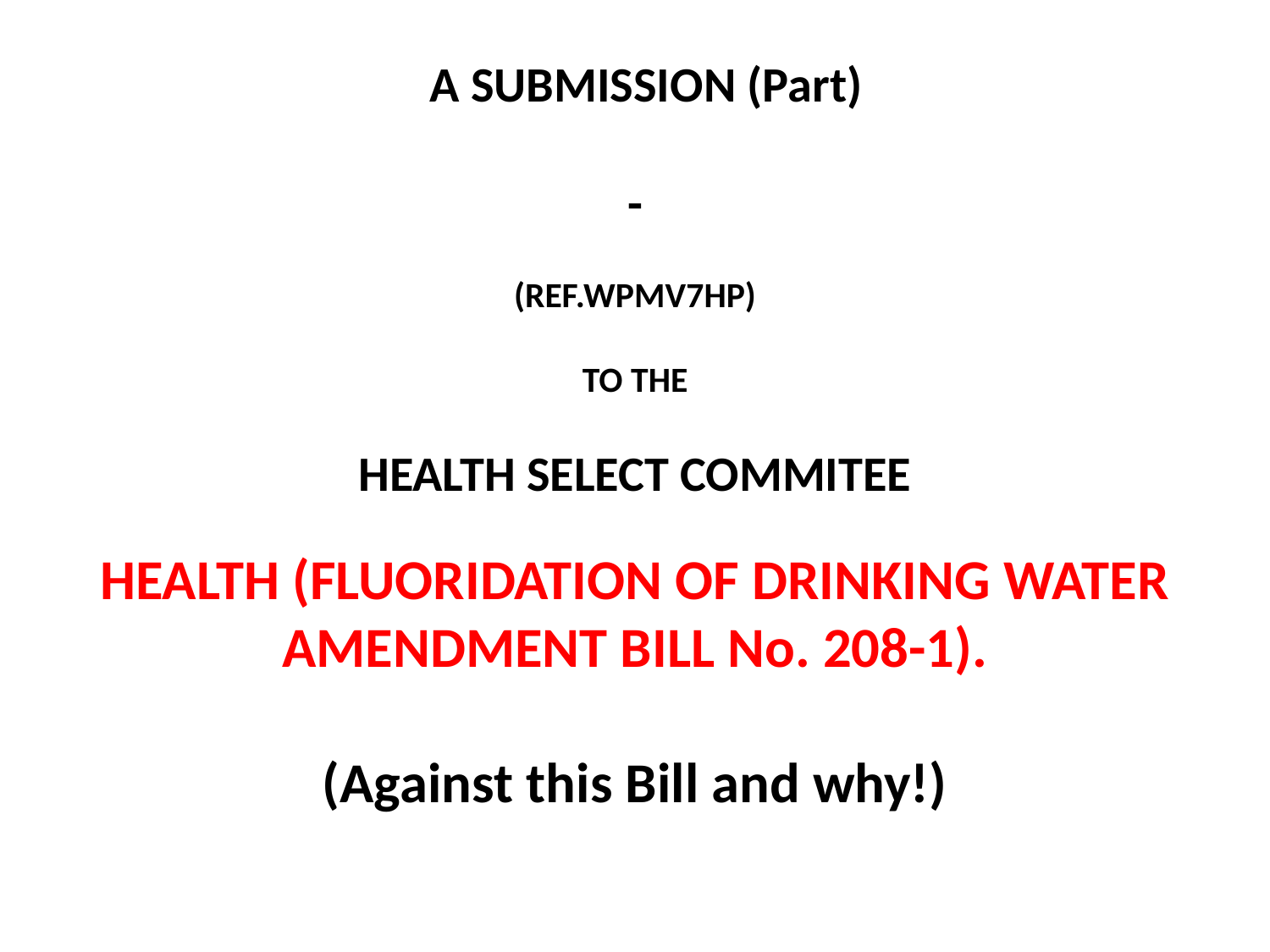

A SUBMISSION (Part)

-

(REF.WPMV7HP)

TO THE

HEALTH SELECT COMMITEE

HEALTH (FLUORIDATION OF DRINKING WATER
AMENDMENT BILL No. 208-1).

(Against this Bill and why!)